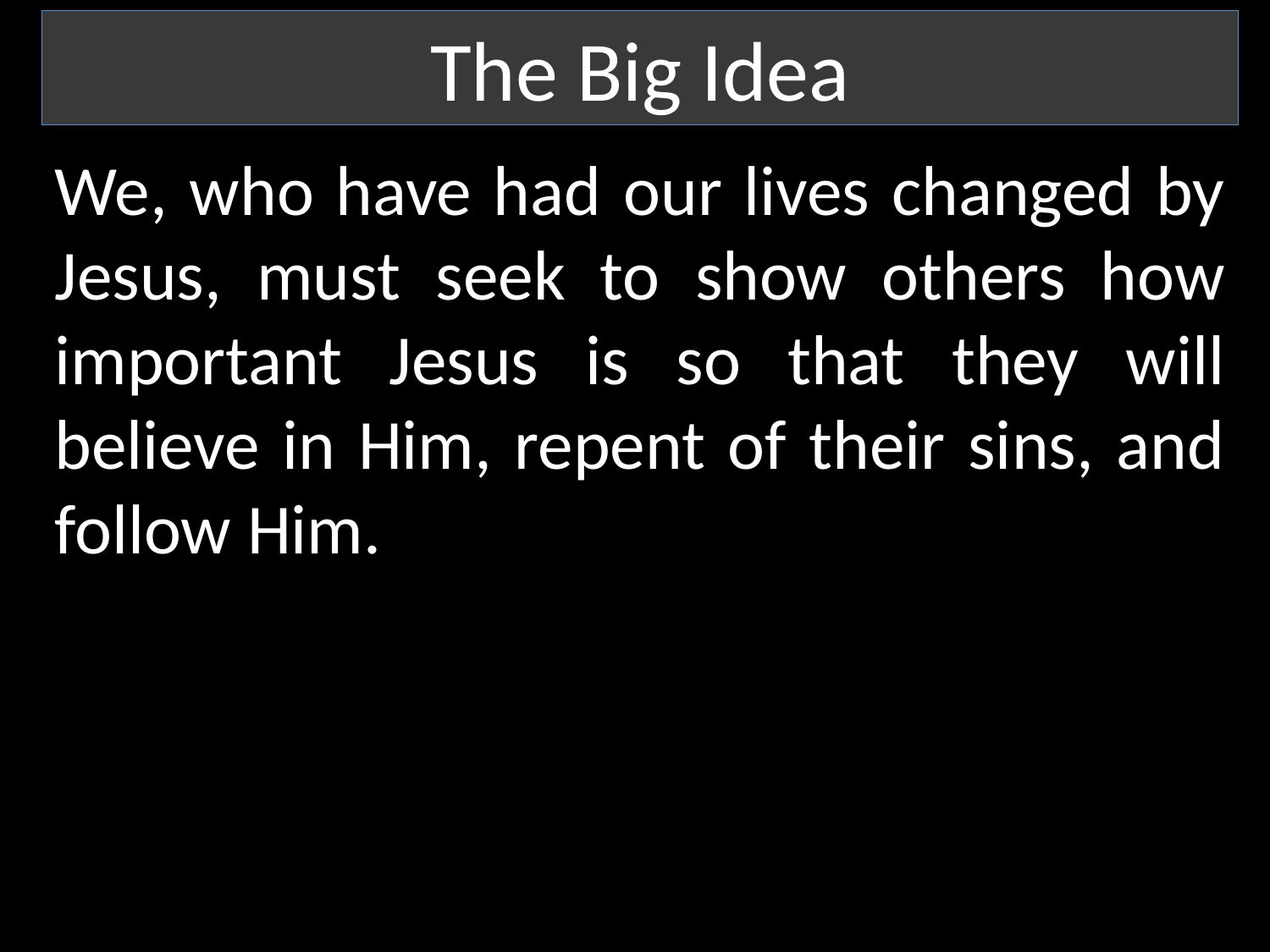

The Big Idea
We, who have had our lives changed by Jesus, must seek to show others how important Jesus is so that they will believe in Him, repent of their sins, and follow Him.